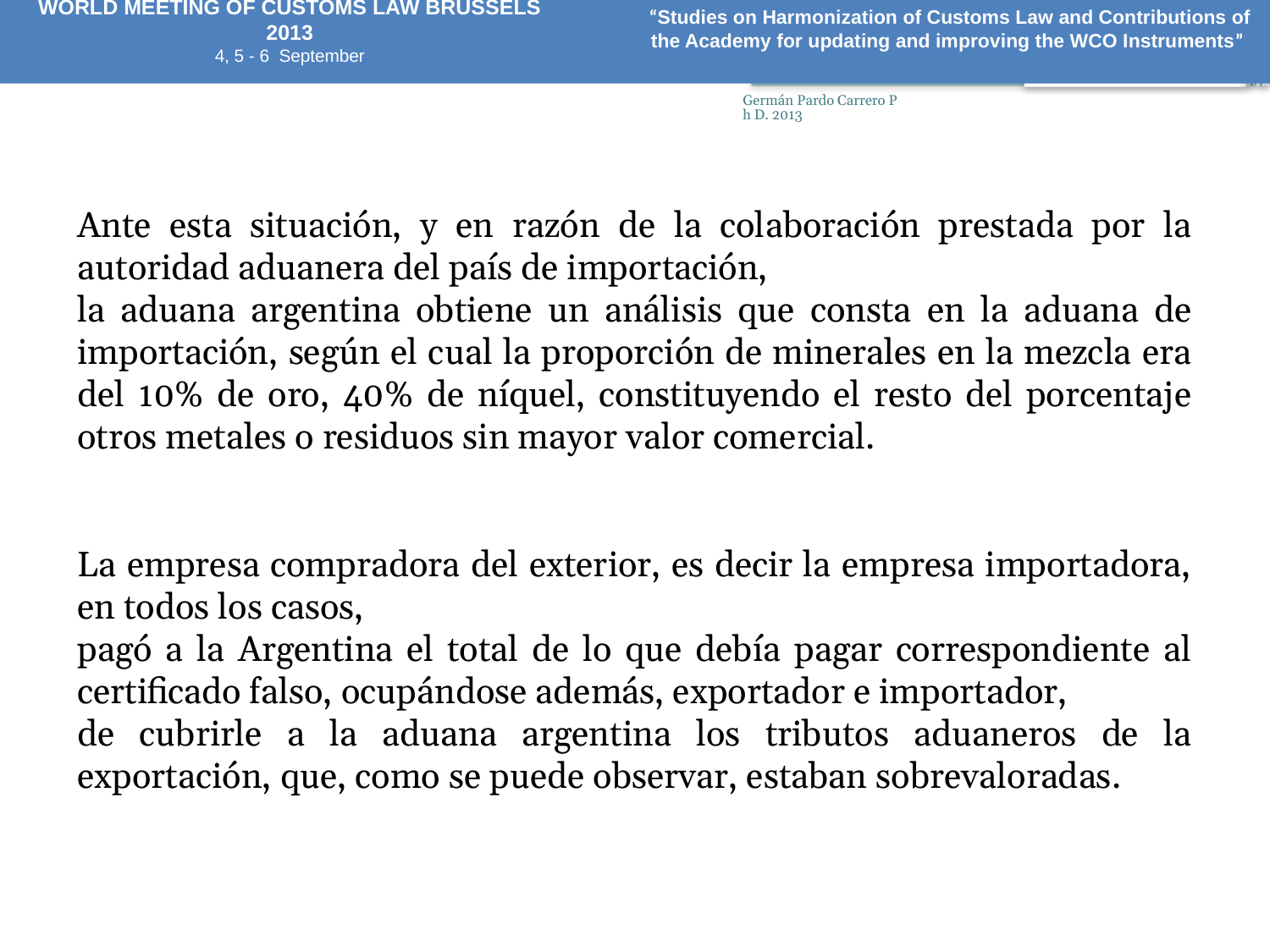

WORLD MEETING OF CUSTOMS LAW BRUSSELS 2013
4, 5 - 6  September
“Studies on Harmonization of Customs Law and Contributions of the Academy for updating and improving the WCO Instruments”
41
Germán Pardo Carrero Ph D. 2013
Ante esta situación, y en razón de la colaboración prestada por la autoridad aduanera del país de importación,
la aduana argentina obtiene un análisis que consta en la aduana de importación, según el cual la proporción de minerales en la mezcla era del 10% de oro, 40% de níquel, constituyendo el resto del porcentaje otros metales o residuos sin mayor valor comercial.

La empresa compradora del exterior, es decir la empresa importadora, en todos los casos,
pagó a la Argentina el total de lo que debía pagar correspondiente al certificado falso, ocupándose además, exportador e importador,
de cubrirle a la aduana argentina los tributos aduaneros de la exportación, que, como se puede observar, estaban sobrevaloradas.